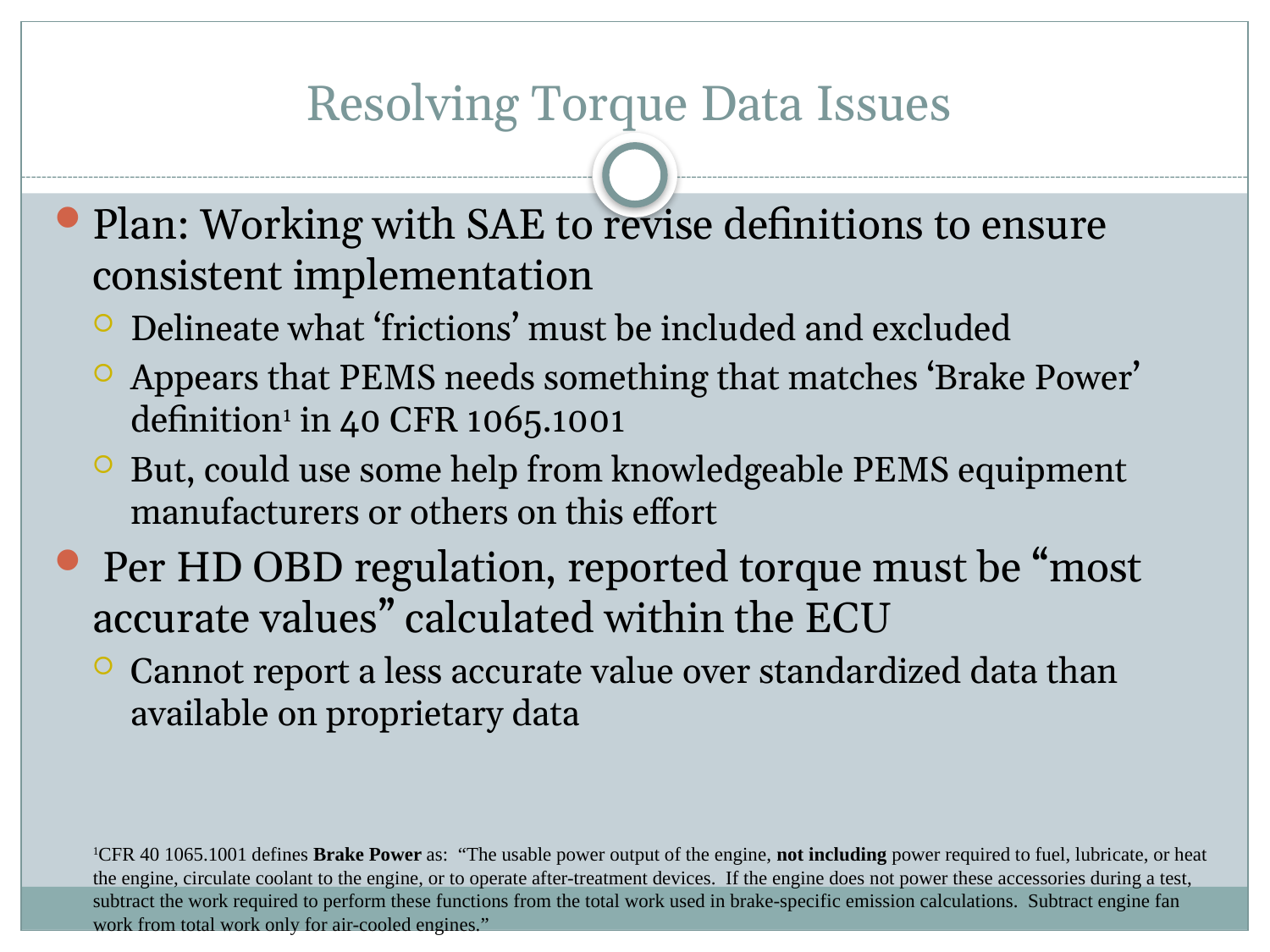

# Resolving Torque Data Issues
Plan: Working with SAE to revise definitions to ensure consistent implementation
Delineate what ‘frictions’ must be included and excluded
Appears that PEMS needs something that matches ‘Brake Power’ definition1 in 40 CFR 1065.1001
But, could use some help from knowledgeable PEMS equipment manufacturers or others on this effort
 Per HD OBD regulation, reported torque must be “most accurate values” calculated within the ECU
Cannot report a less accurate value over standardized data than available on proprietary data
1CFR 40 1065.1001 defines Brake Power as:  “The usable power output of the engine, not including power required to fuel, lubricate, or heat the engine, circulate coolant to the engine, or to operate after-treatment devices.  If the engine does not power these accessories during a test, subtract the work required to perform these functions from the total work used in brake-specific emission calculations.  Subtract engine fan work from total work only for air-cooled engines.”